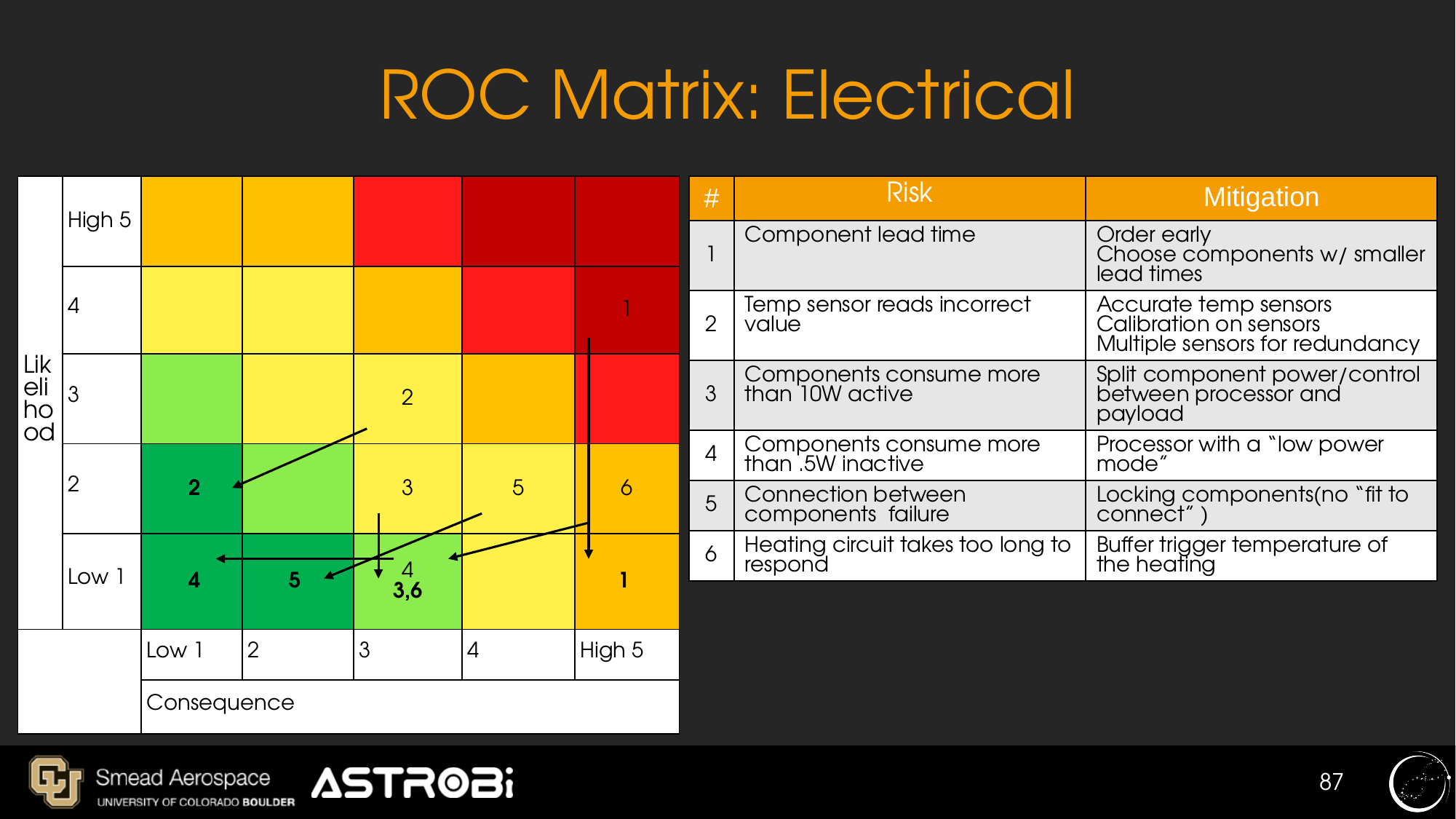

# ROC Matrix: Electrical
| Likelihood | High 5 |  |  |  |  |  |
| --- | --- | --- | --- | --- | --- | --- |
|  | 4 |  |  |  |  | 1 |
|  | 3 |  |  | 2 |  |  |
|  | 2 | 2 |  | 3 | 5 | 6 |
|  | Low 1 | 4 | 5 | 4 3,6 |  | 1 |
|  |  | Low 1 | 2 | 3 | 4 | High 5 |
|  |  | Consequence |  |  |  |  |
| # | Risk | Mitigation |
| --- | --- | --- |
| 1 | Component lead time | Order early Choose components w/ smaller lead times |
| 2 | Temp sensor reads incorrect value | Accurate temp sensors Calibration on sensors Multiple sensors for redundancy |
| 3 | Components consume more than 10W active | Split component power/control between processor and payload |
| 4 | Components consume more than .5W inactive | Processor with a “low power mode” |
| 5 | Connection between components failure | Locking components(no “fit to connect” ) |
| 6 | Heating circuit takes too long to respond | Buffer trigger temperature of the heating |
87